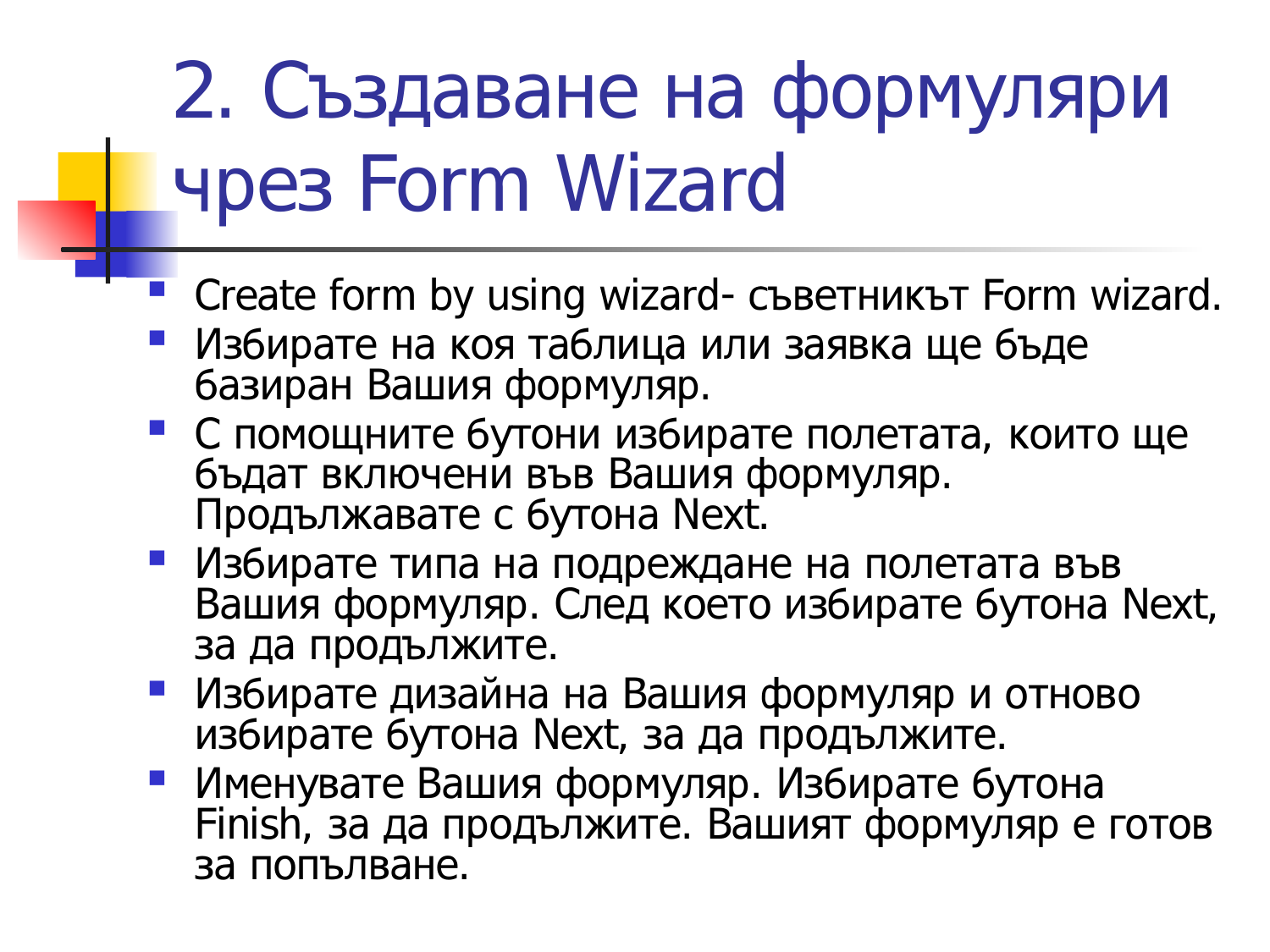

# 2. Създаване на формуляри чрез Form Wizard
Create form by using wizard- съветникът Form wizard.
Избирате на коя таблица или заявка ще бъде базиран Вашия формуляр.
С помощните бутони избирате полетата, които ще бъдат включени във Вашия формуляр. Продължавате с бутона Next.
Избирате типа на подреждане на полетата във Вашия формуляр. След което избирате бутона Next, за да продължите.
Избирате дизайна на Вашия формуляр и отново избирате бутона Next, за да продължите.
Именувате Вашия формуляр. Избирате бутона Finish, за да продължите. Вашият формуляр е готов за попълване.